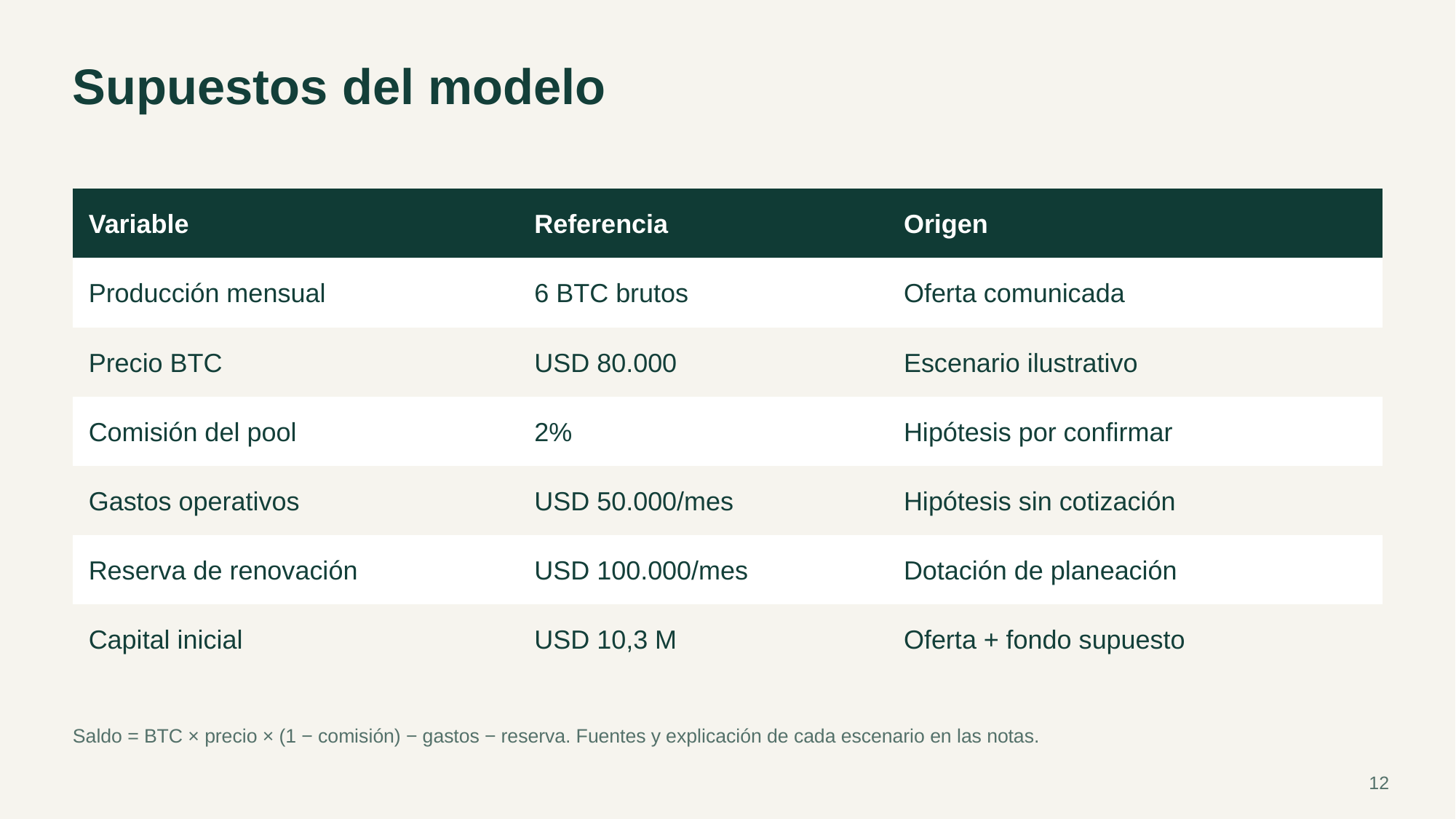

Supuestos del modelo
| Variable | Referencia | Origen |
| --- | --- | --- |
| Producción mensual | 6 BTC brutos | Oferta comunicada |
| Precio BTC | USD 80.000 | Escenario ilustrativo |
| Comisión del pool | 2% | Hipótesis por confirmar |
| Gastos operativos | USD 50.000/mes | Hipótesis sin cotización |
| Reserva de renovación | USD 100.000/mes | Dotación de planeación |
| Capital inicial | USD 10,3 M | Oferta + fondo supuesto |
Saldo = BTC × precio × (1 − comisión) − gastos − reserva. Fuentes y explicación de cada escenario en las notas.
12